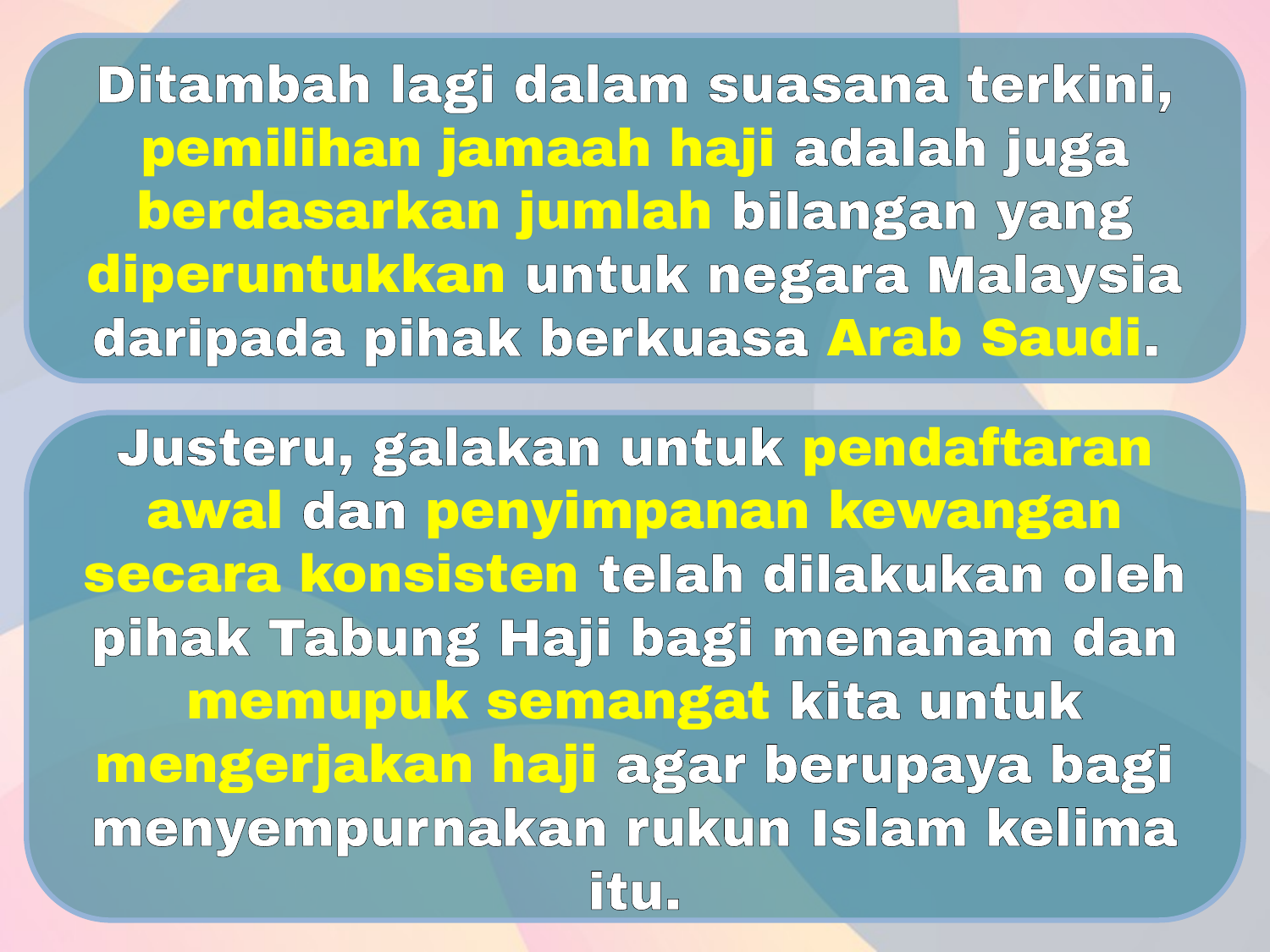

Ditambah lagi dalam suasana terkini, pemilihan jamaah haji adalah juga berdasarkan jumlah bilangan yang diperuntukkan untuk negara Malaysia daripada pihak berkuasa Arab Saudi.
Justeru, galakan untuk pendaftaran awal dan penyimpanan kewangan secara konsisten telah dilakukan oleh pihak Tabung Haji bagi menanam dan memupuk semangat kita untuk mengerjakan haji agar berupaya bagi menyempurnakan rukun Islam kelima itu.